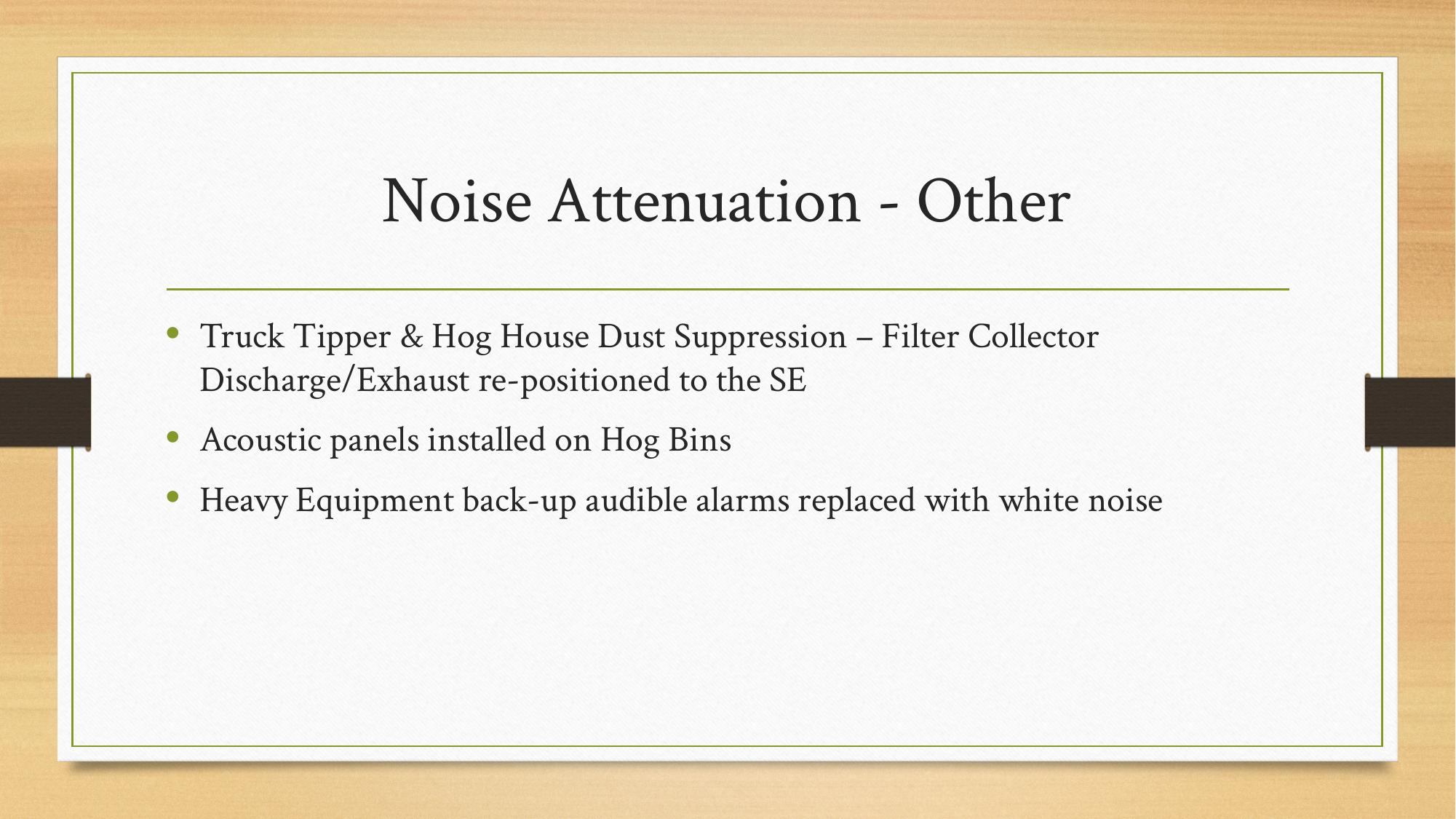

# Noise Attenuation - Other
Truck Tipper & Hog House Dust Suppression – Filter Collector Discharge/Exhaust re-positioned to the SE
Acoustic panels installed on Hog Bins
Heavy Equipment back-up audible alarms replaced with white noise